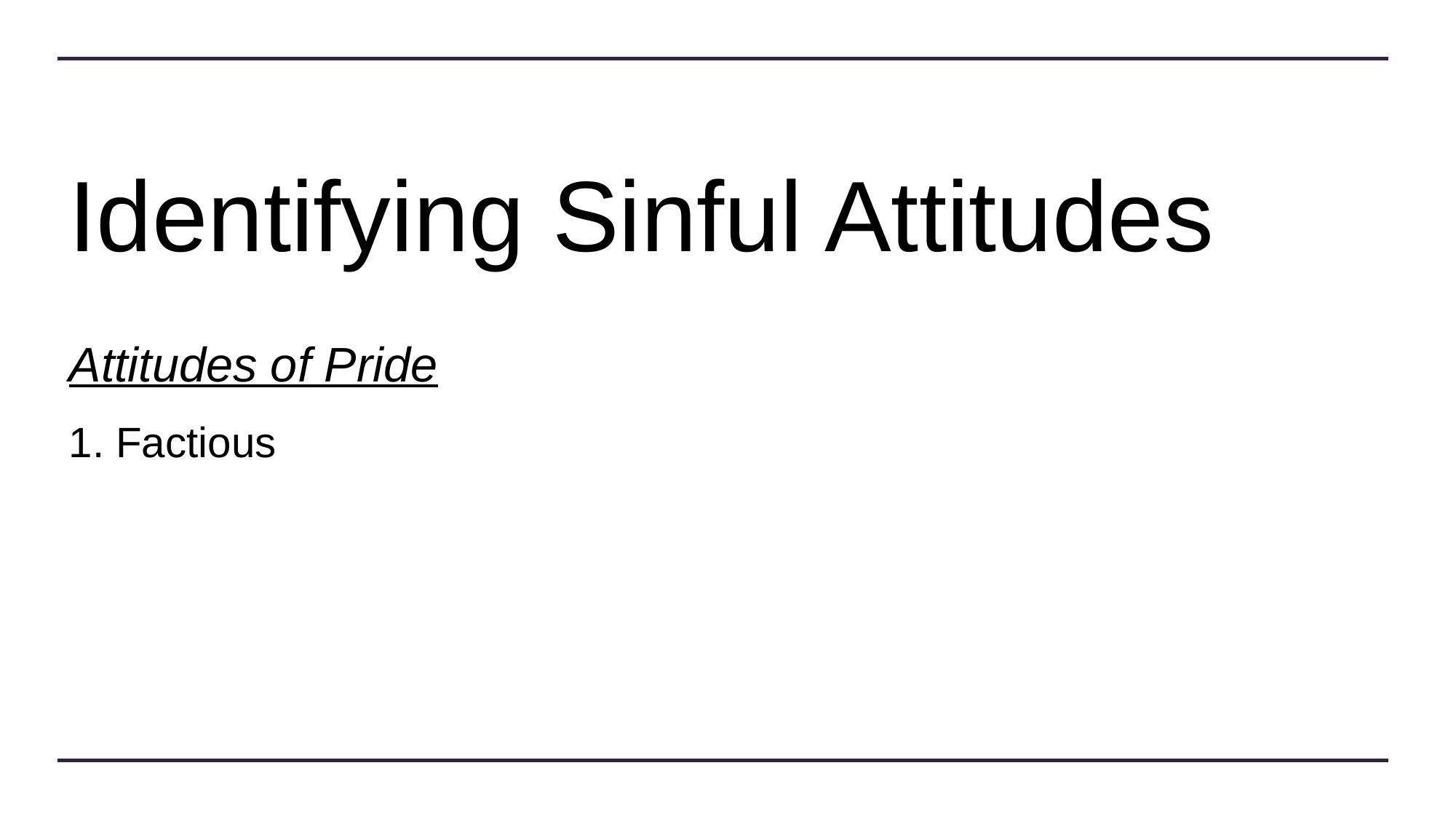

# Identifying Sinful Attitudes
Attitudes of Pride
1. Factious